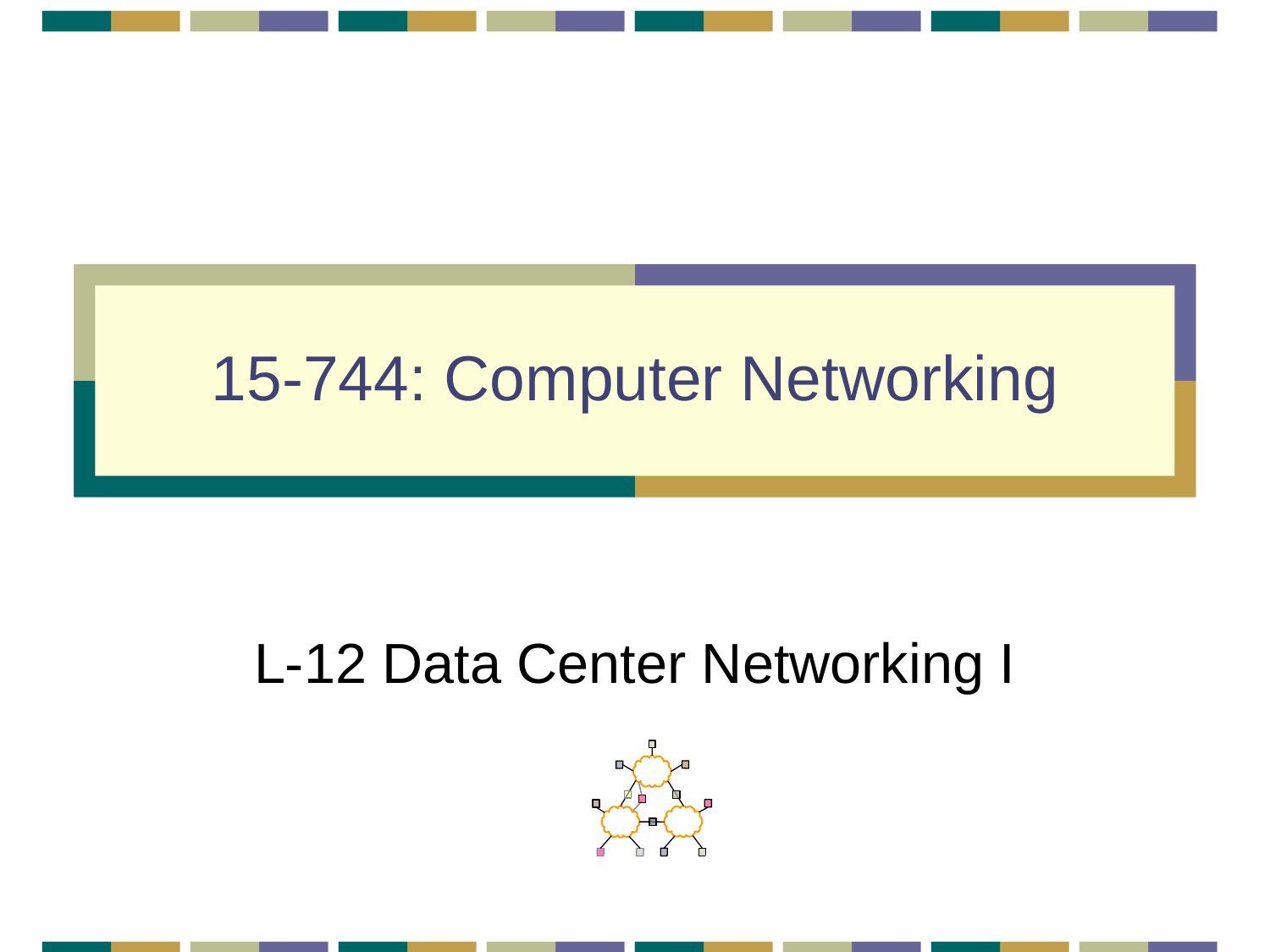

# 15-744: Computer Networking
L-12 Data Center Networking I